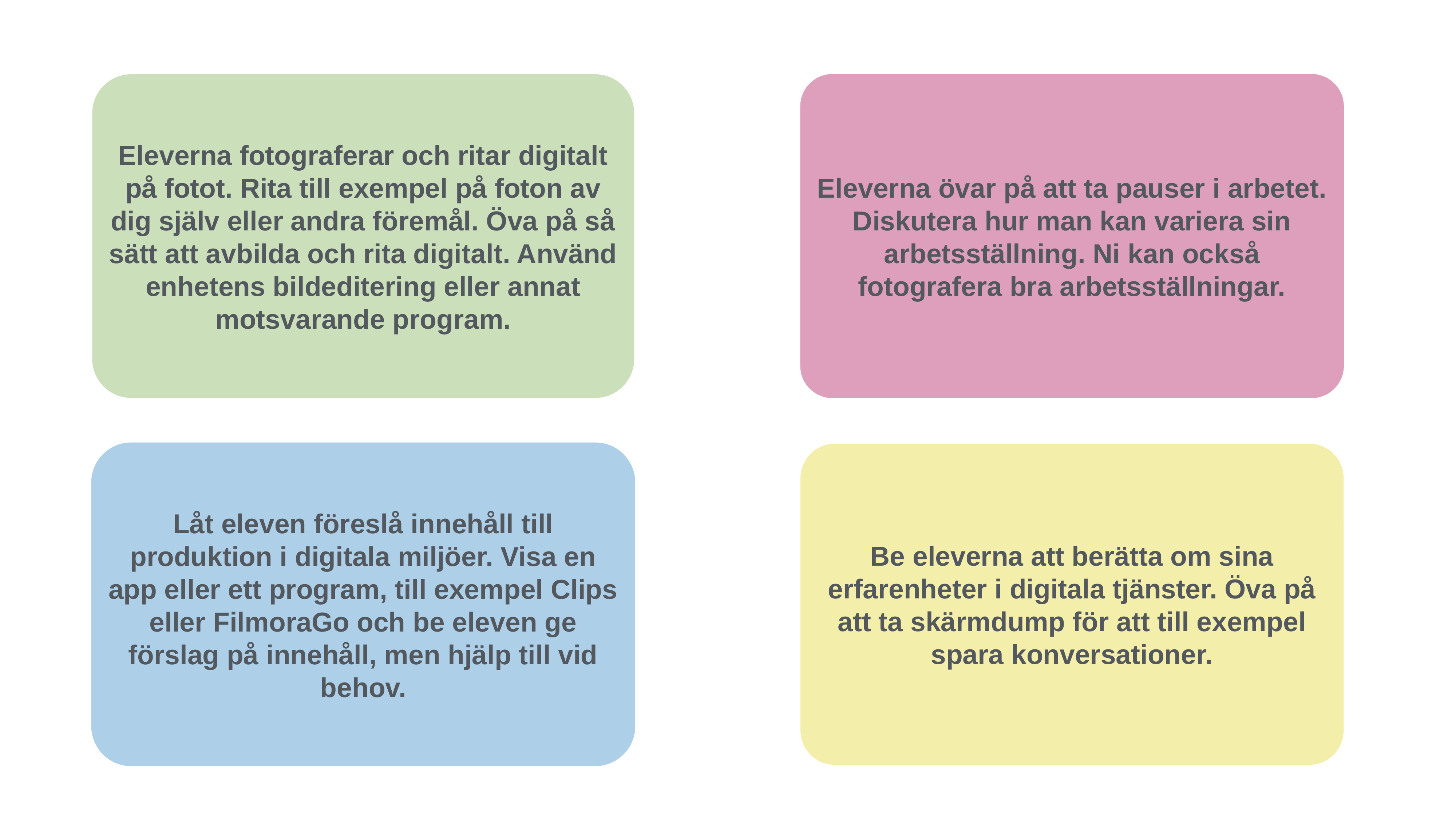

Eleverna övar på att ta pauser i arbetet. Diskutera hur man kan variera sin arbetsställning. Ni kan också fotografera bra arbetsställningar.
Eleverna fotograferar och ritar digitalt på fotot. Rita till exempel på foton av dig själv eller andra föremål. Öva på så sätt att avbilda och rita digitalt. Använd enhetens bildeditering eller annat motsvarande program.
Låt eleven föreslå innehåll till produktion i digitala miljöer. Visa en app eller ett program, till exempel Clips eller FilmoraGo och be eleven ge förslag på innehåll, men hjälp till vid behov.
Be eleverna att berätta om sina erfarenheter i digitala tjänster. Öva på att ta skärmdump för att till exempel spara konversationer.